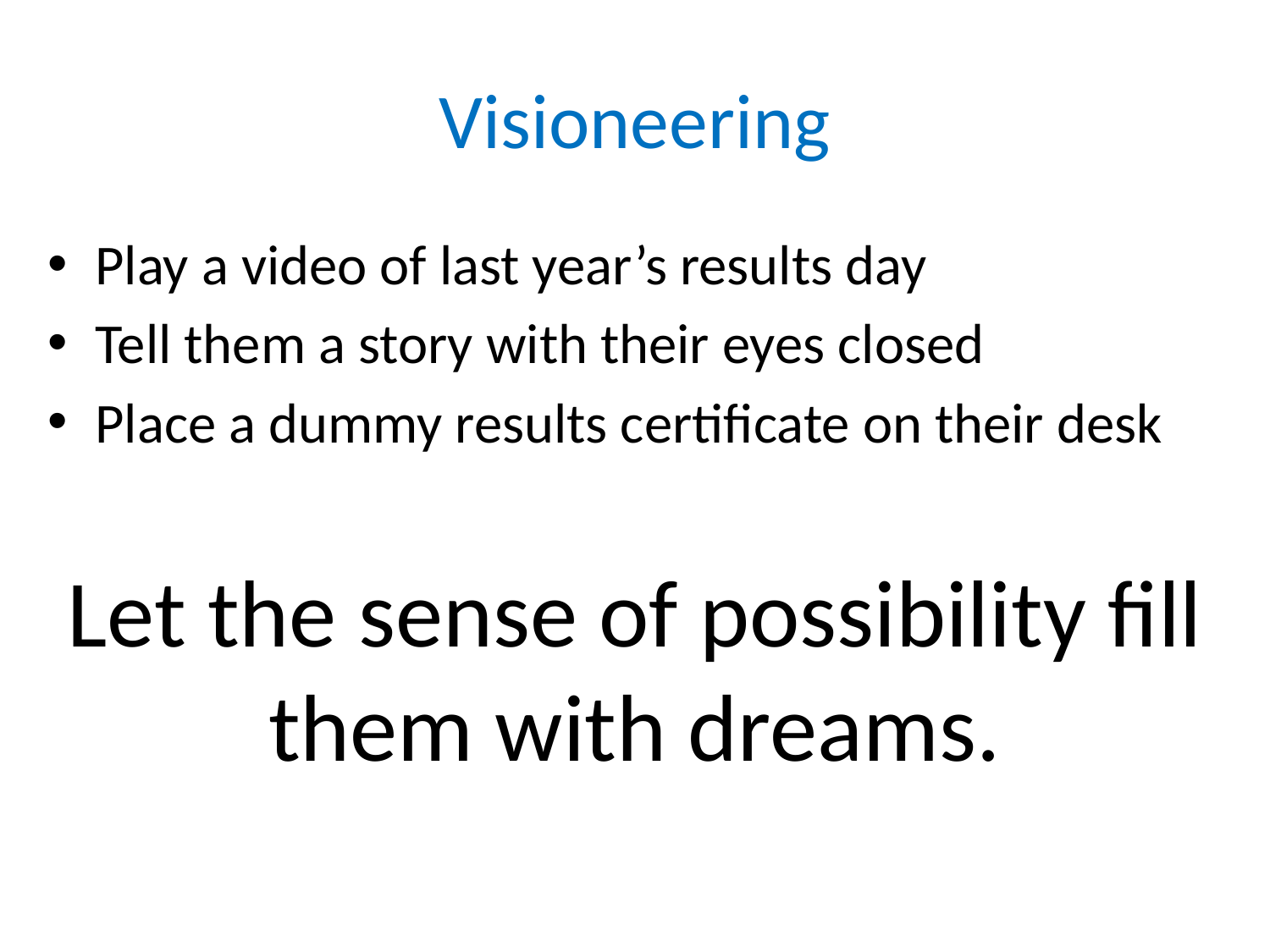

# Visioneering
Play a video of last year’s results day
Tell them a story with their eyes closed
Place a dummy results certificate on their desk

Let the sense of possibility fill them with dreams.